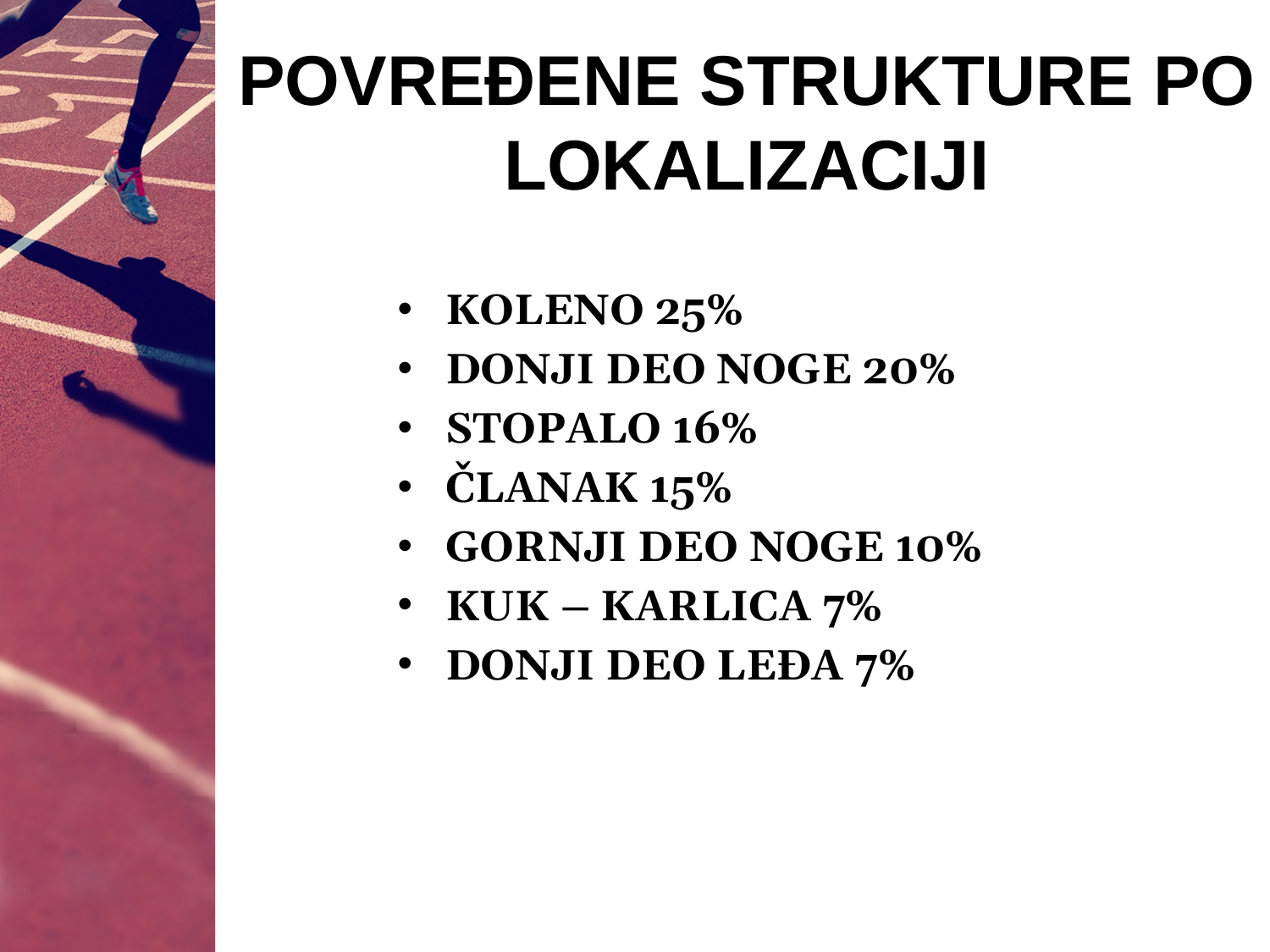

# POVREĐENE STRUKTURE PO LOKALIZACIJI
KOLENO 25%
DONJI DEO NOGE 20%
STOPALO 16%
ČLANAK 15%
GORNJI DEO NOGE 10%
KUK – KARLICA 7%
DONJI DEO LEĐA 7%